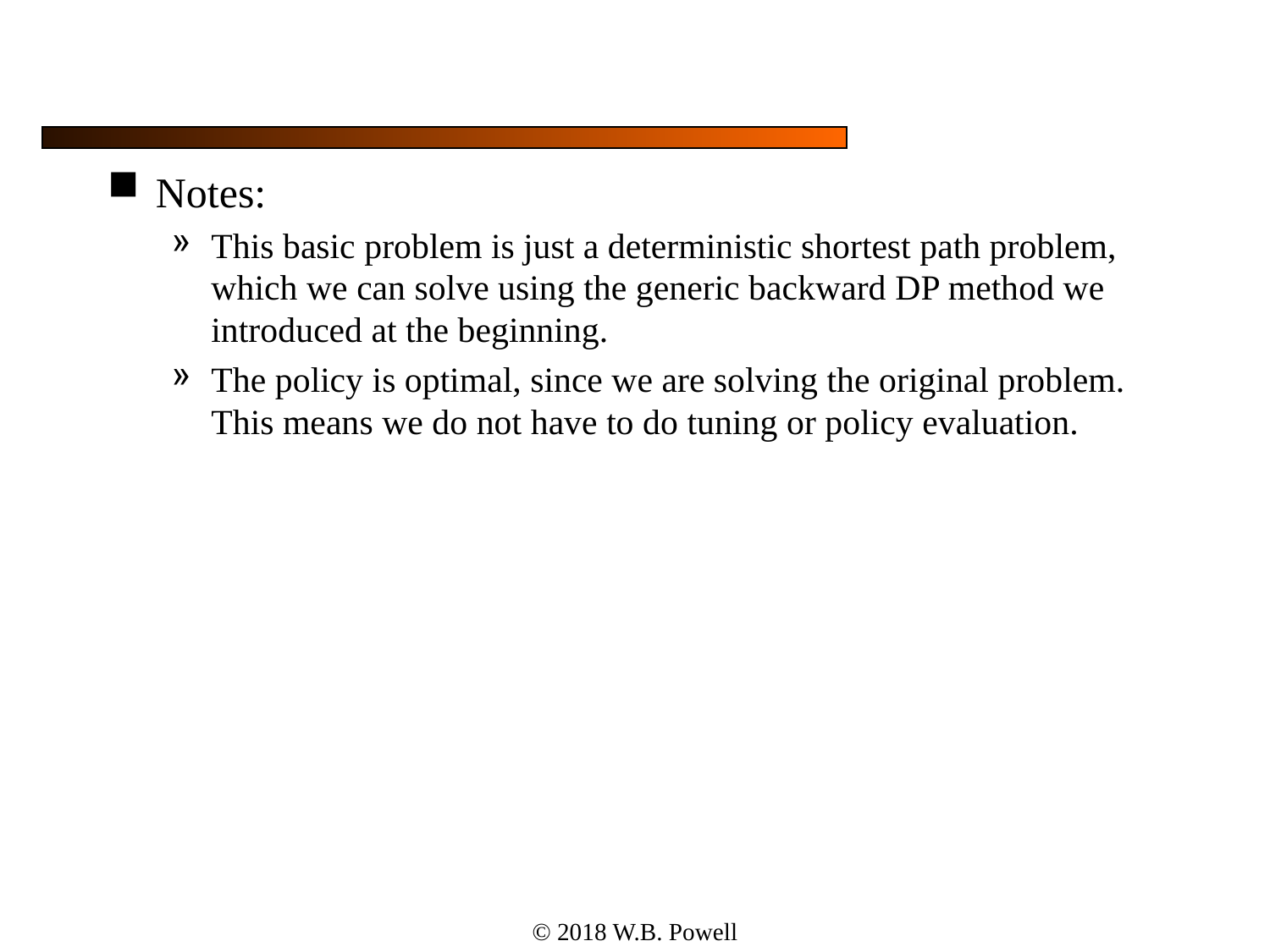

#
Notes:
This basic problem is just a deterministic shortest path problem, which we can solve using the generic backward DP method we introduced at the beginning.
The policy is optimal, since we are solving the original problem.  This means we do not have to do tuning or policy evaluation.
© 2018 W.B. Powell